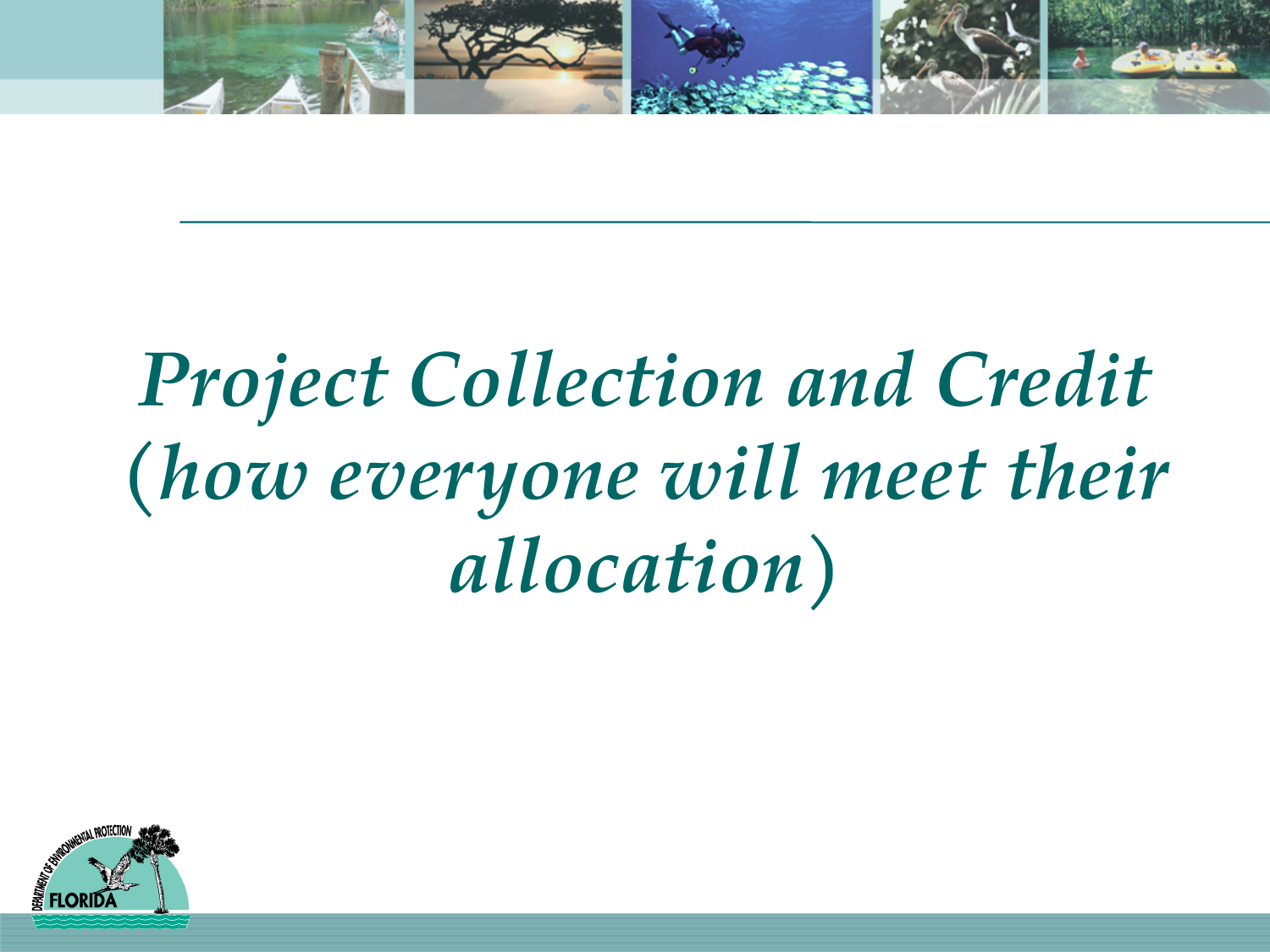

# Project Collection and Credit (how everyone will meet their allocation)